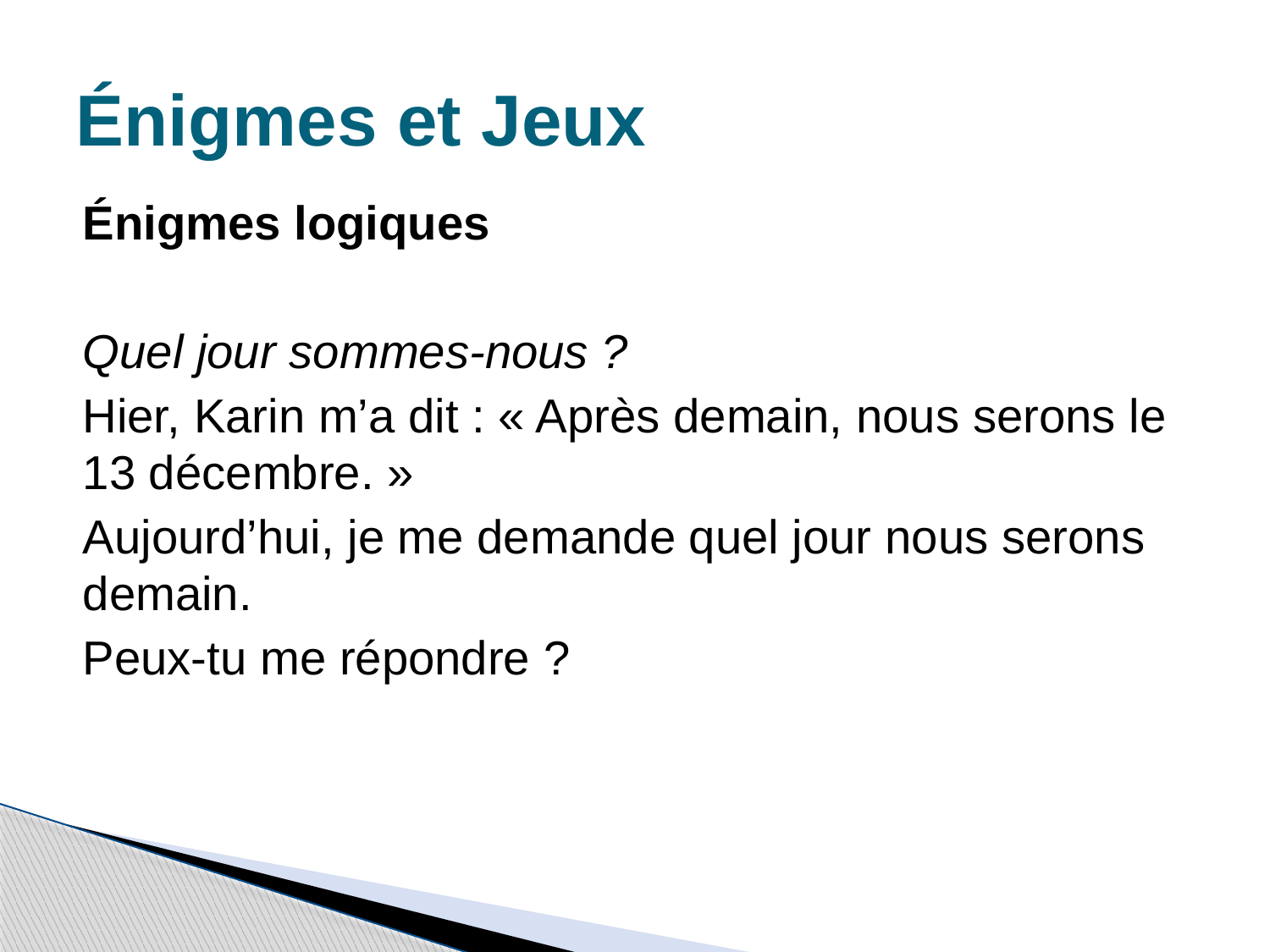

# Énigmes et Jeux
Énigmes logiques

Quel jour sommes-nous ?
Hier, Karin m’a dit : « Après demain, nous serons le 13 décembre. »
Aujourd’hui, je me demande quel jour nous serons demain.
Peux-tu me répondre ?